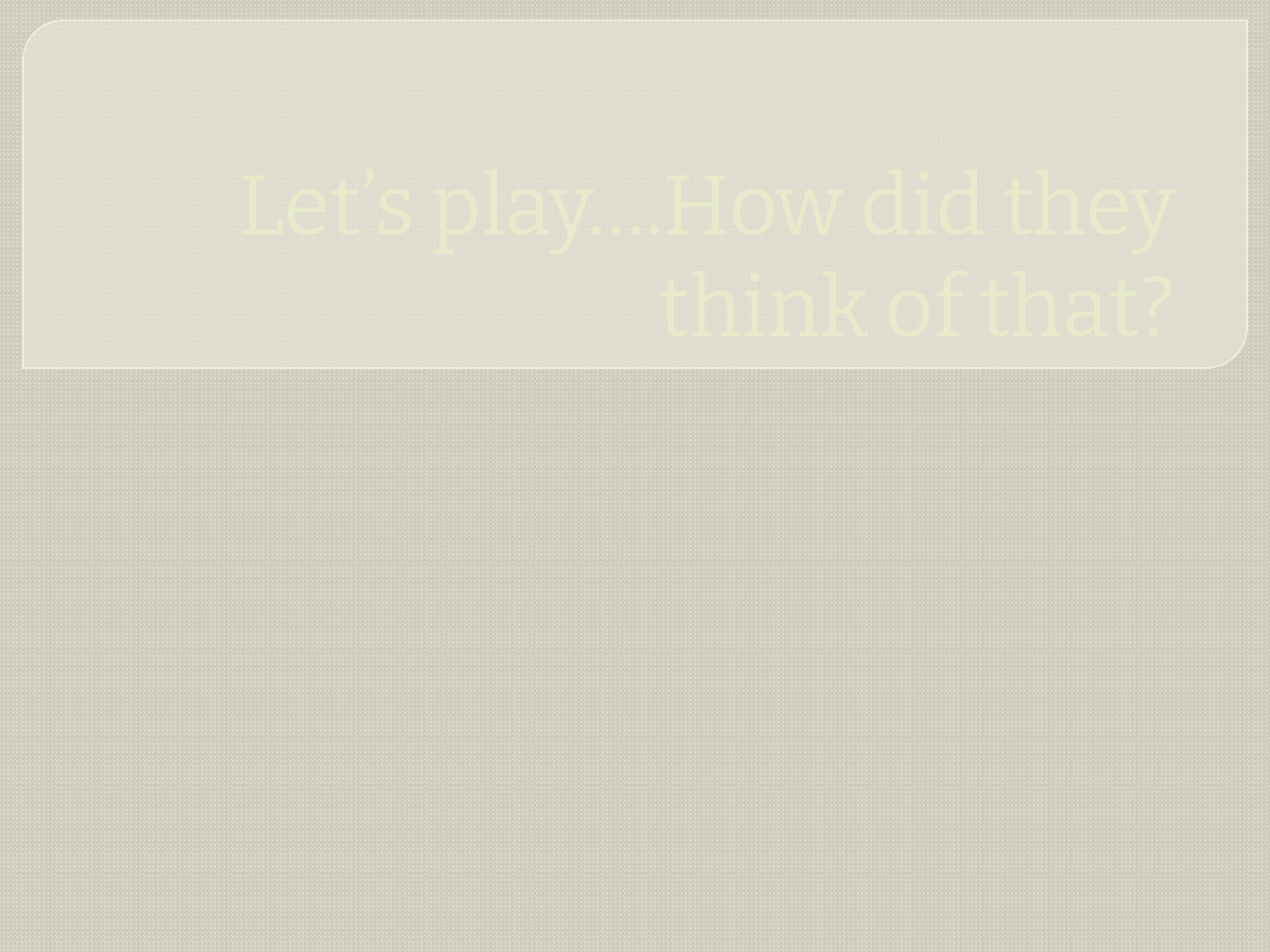

# Let’s play….How did they think of that?